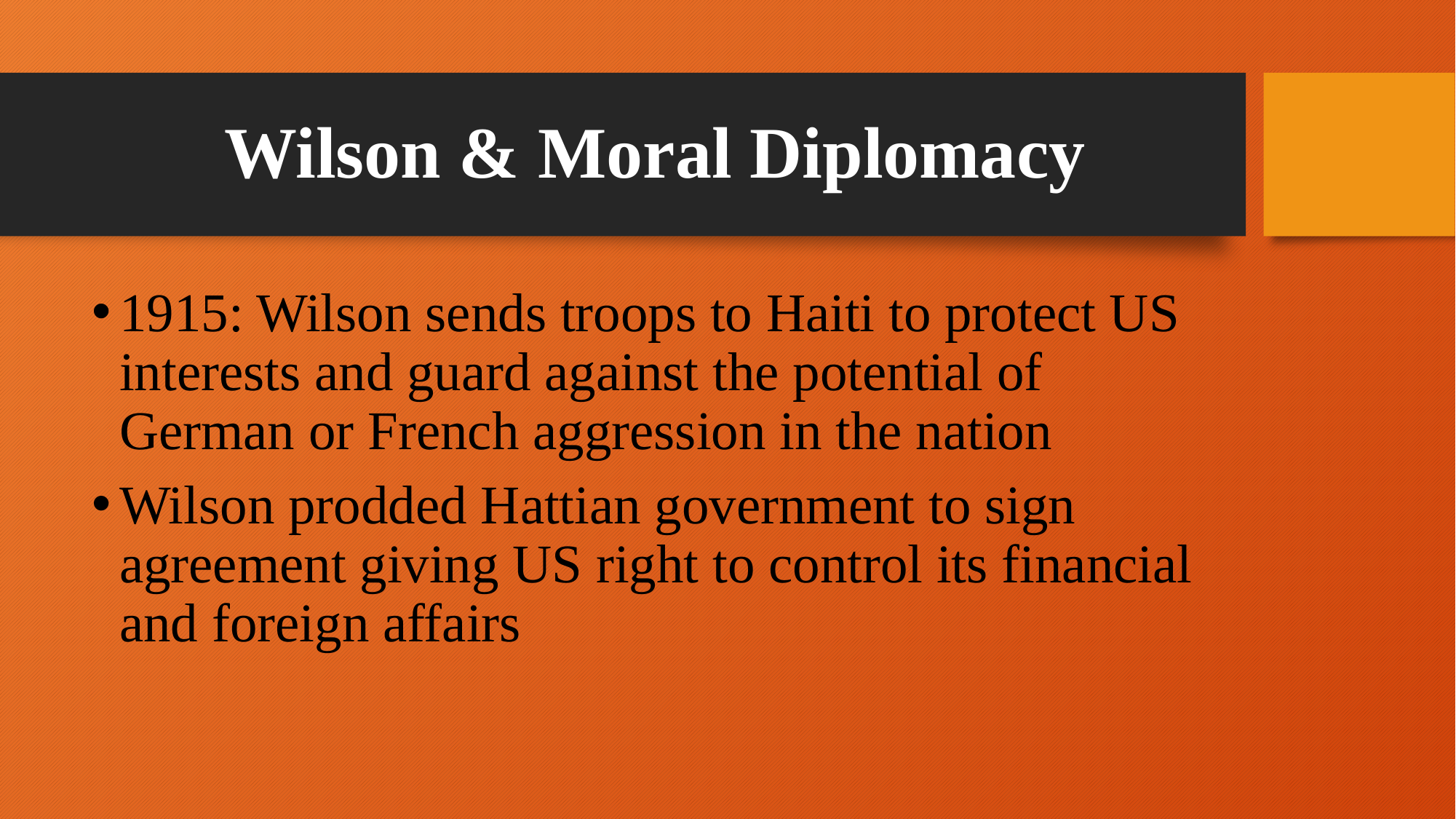

# Wilson & Moral Diplomacy
1915: Wilson sends troops to Haiti to protect US interests and guard against the potential of German or French aggression in the nation
Wilson prodded Hattian government to sign agreement giving US right to control its financial and foreign affairs